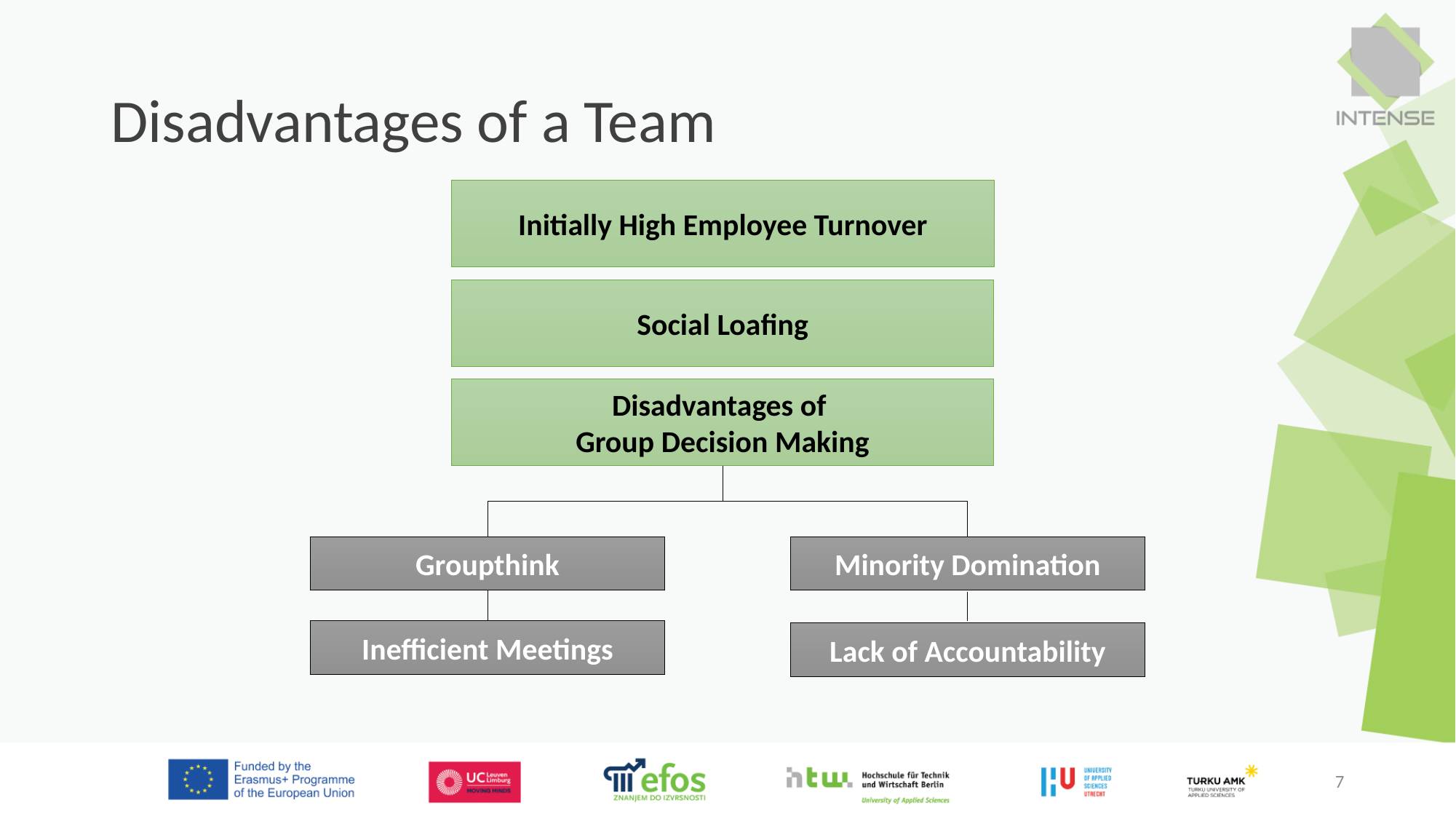

# Disadvantages of a Team
Initially High Employee Turnover
Social Loafing
Disadvantages of
Group Decision Making
Groupthink
Minority Domination
Inefficient Meetings
Lack of Accountability
7